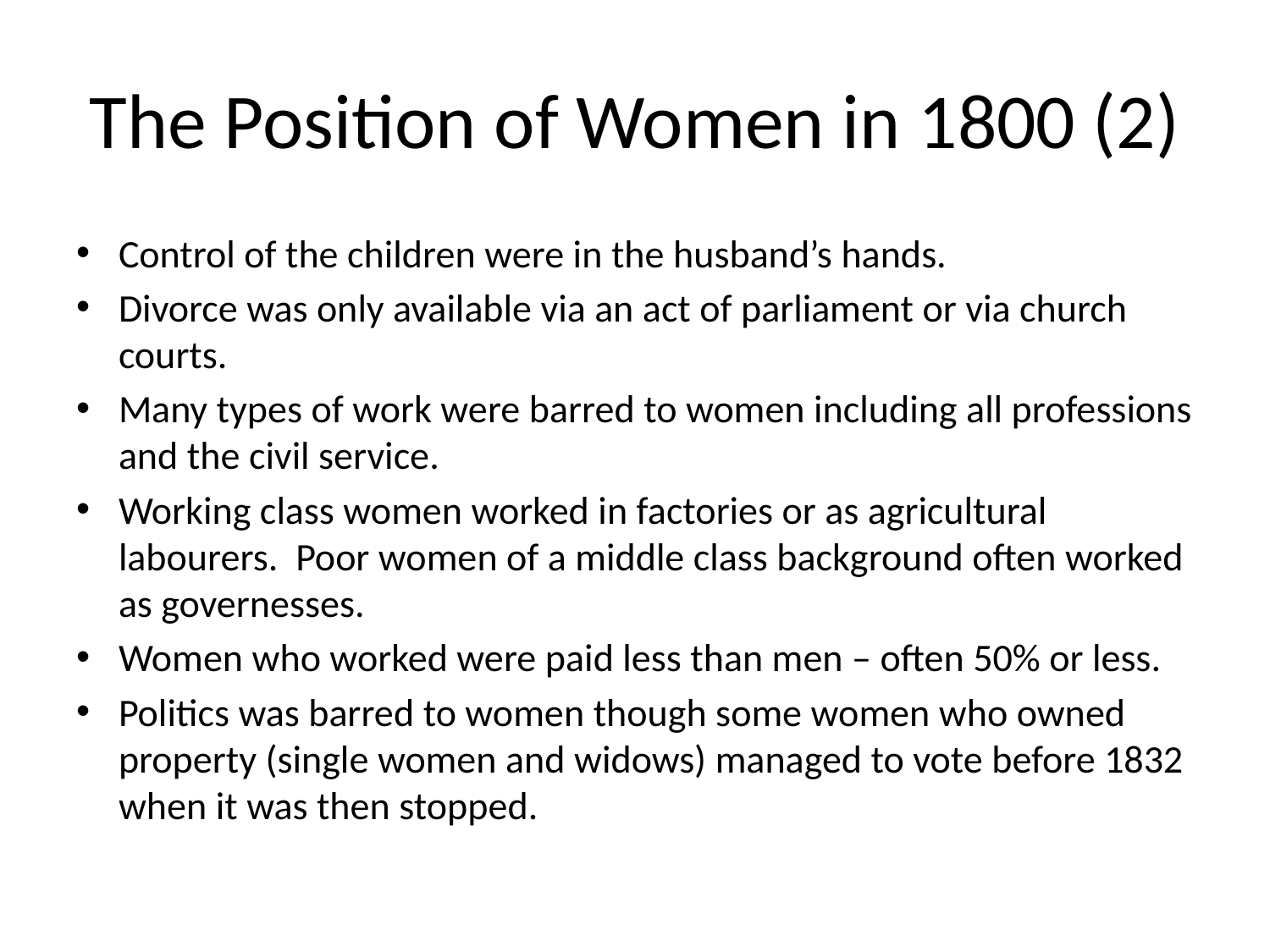

# The Position of Women in 1800 (2)
Control of the children were in the husband’s hands.
Divorce was only available via an act of parliament or via church courts.
Many types of work were barred to women including all professions and the civil service.
Working class women worked in factories or as agricultural labourers.  Poor women of a middle class background often worked as governesses.
Women who worked were paid less than men – often 50% or less.
Politics was barred to women though some women who owned property (single women and widows) managed to vote before 1832 when it was then stopped.